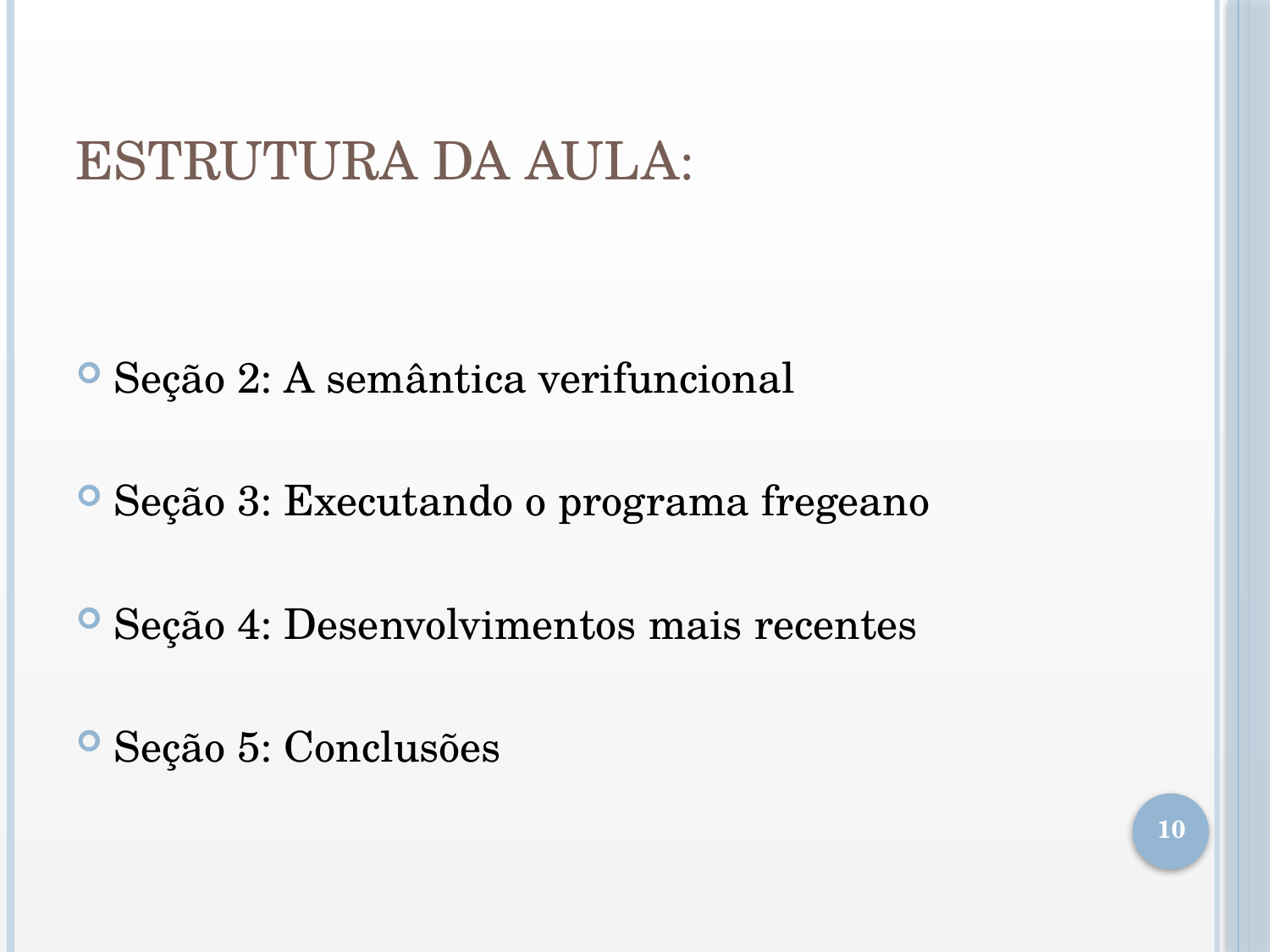

# Estrutura da aula:

Seção 2: A semântica verifuncional

Seção 3: Executando o programa fregeano

Seção 4: Desenvolvimentos mais recentes

Seção 5: Conclusões
10